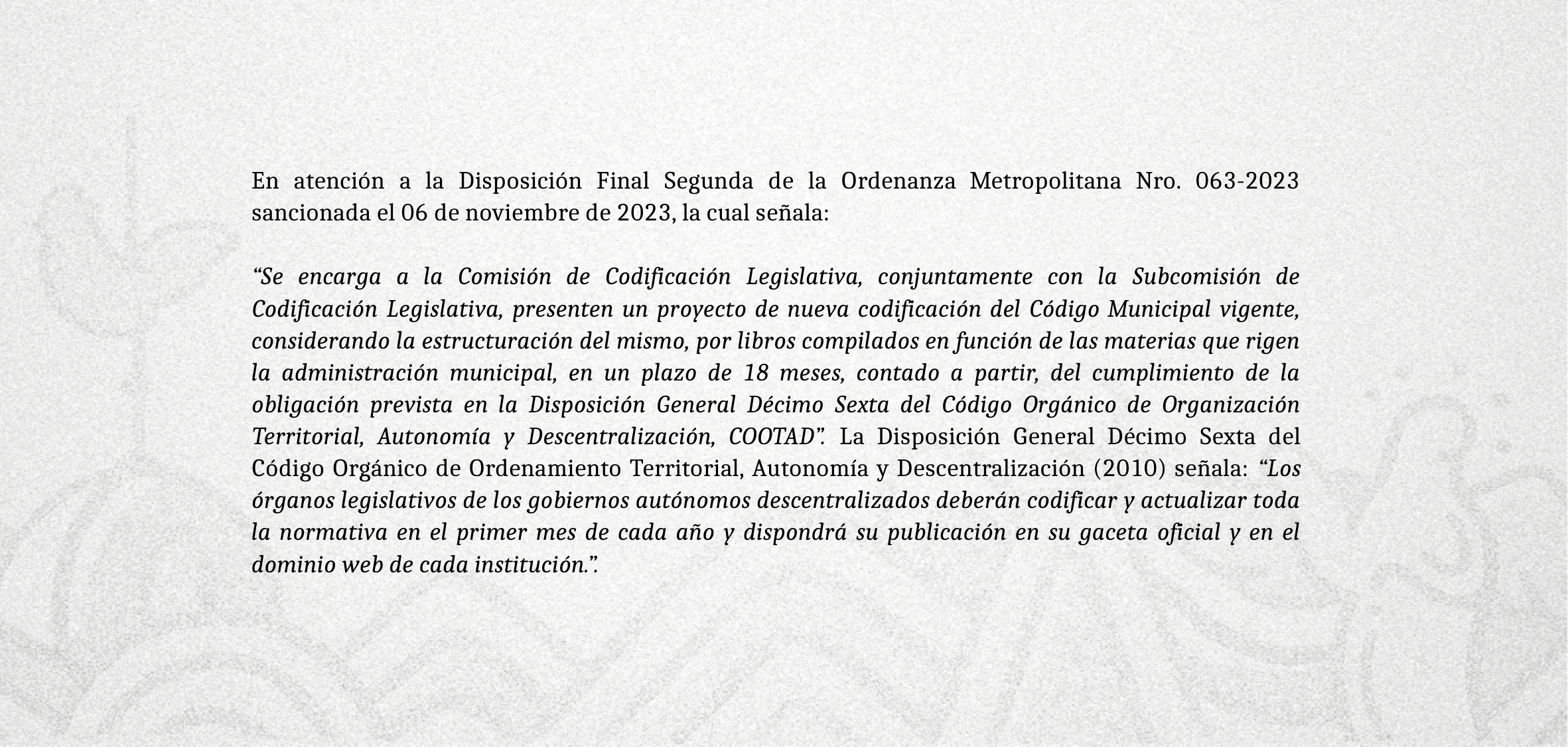

En atención a la Disposición Final Segunda de la Ordenanza Metropolitana Nro. 063-2023 sancionada el 06 de noviembre de 2023, la cual señala:

“Se encarga a la Comisión de Codificación Legislativa, conjuntamente con la Subcomisión de Codificación Legislativa, presenten un proyecto de nueva codificación del Código Municipal vigente, considerando la estructuración del mismo, por libros compilados en función de las materias que rigen la administración municipal, en un plazo de 18 meses, contado a partir, del cumplimiento de la obligación prevista en la Disposición General Décimo Sexta del Código Orgánico de Organización Territorial, Autonomía y Descentralización, COOTAD”. La Disposición General Décimo Sexta del Código Orgánico de Ordenamiento Territorial, Autonomía y Descentralización (2010) señala: “Los órganos legislativos de los gobiernos autónomos descentralizados deberán codificar y actualizar toda la normativa en el primer mes de cada año y dispondrá su publicación en su gaceta oficial y en el dominio web de cada institución.”.